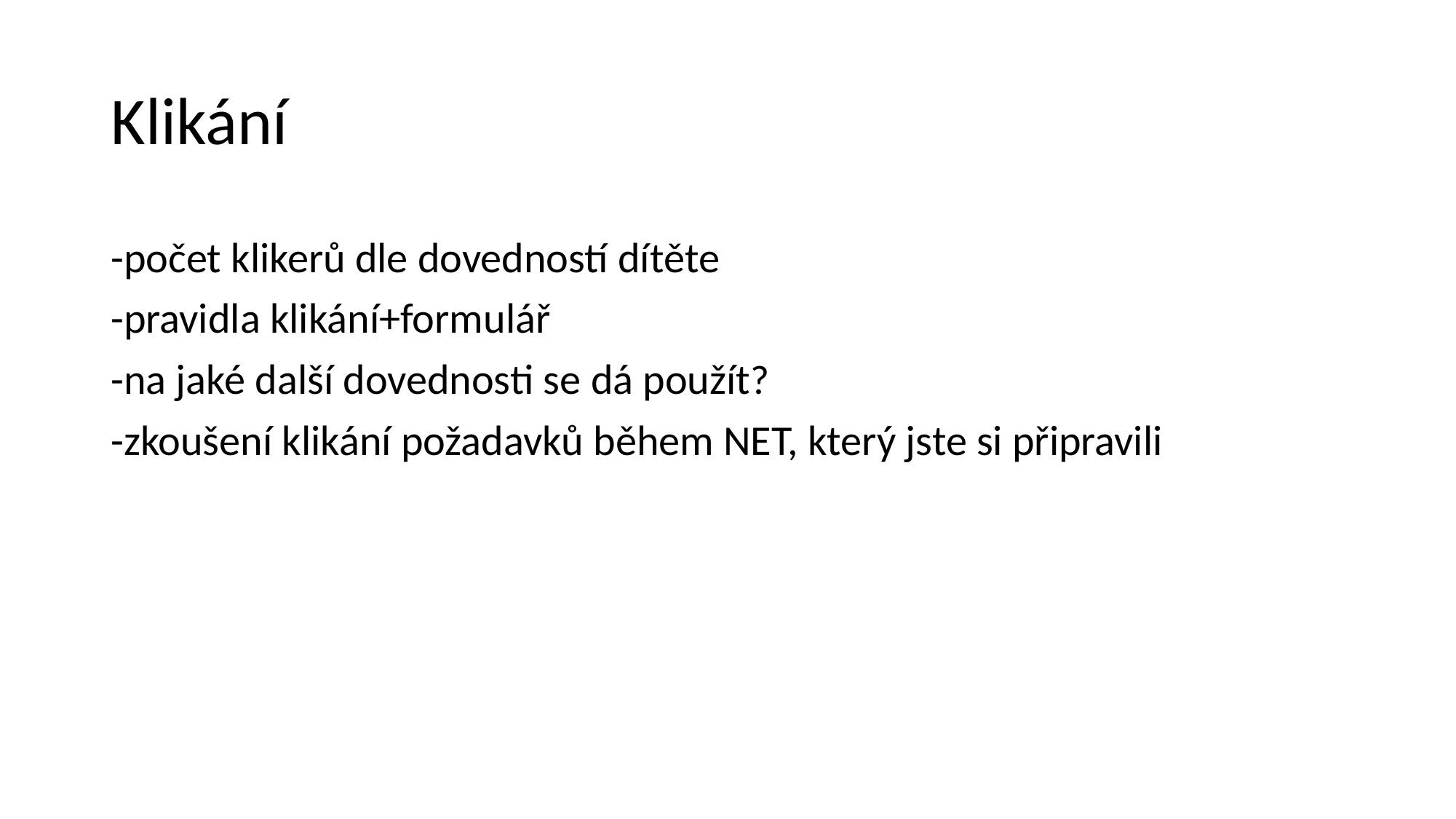

# Klikání
-počet klikerů dle dovedností dítěte
-pravidla klikání+formulář
-na jaké další dovednosti se dá použít?
-zkoušení klikání požadavků během NET, který jste si připravili